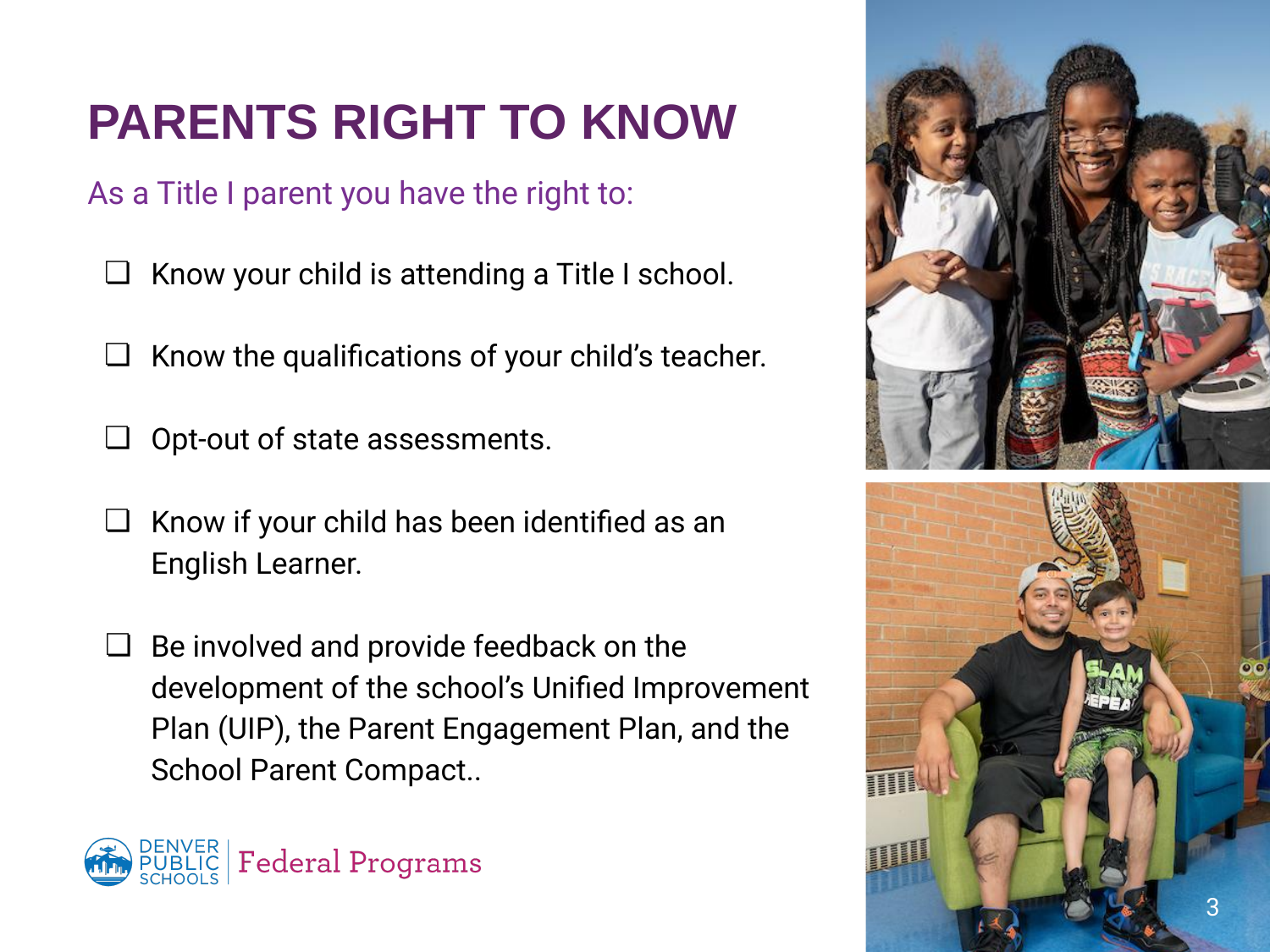

# PARENTS RIGHT TO KNOW
As a Title I parent you have the right to:
Know your child is attending a Title I school.

Know the qualifications of your child’s teacher.

Opt-out of state assessments.

Know if your child has been identified as an English Learner.

Be involved and provide feedback on the development of the school’s Unified Improvement Plan (UIP), the Parent Engagement Plan, and the School Parent Compact..